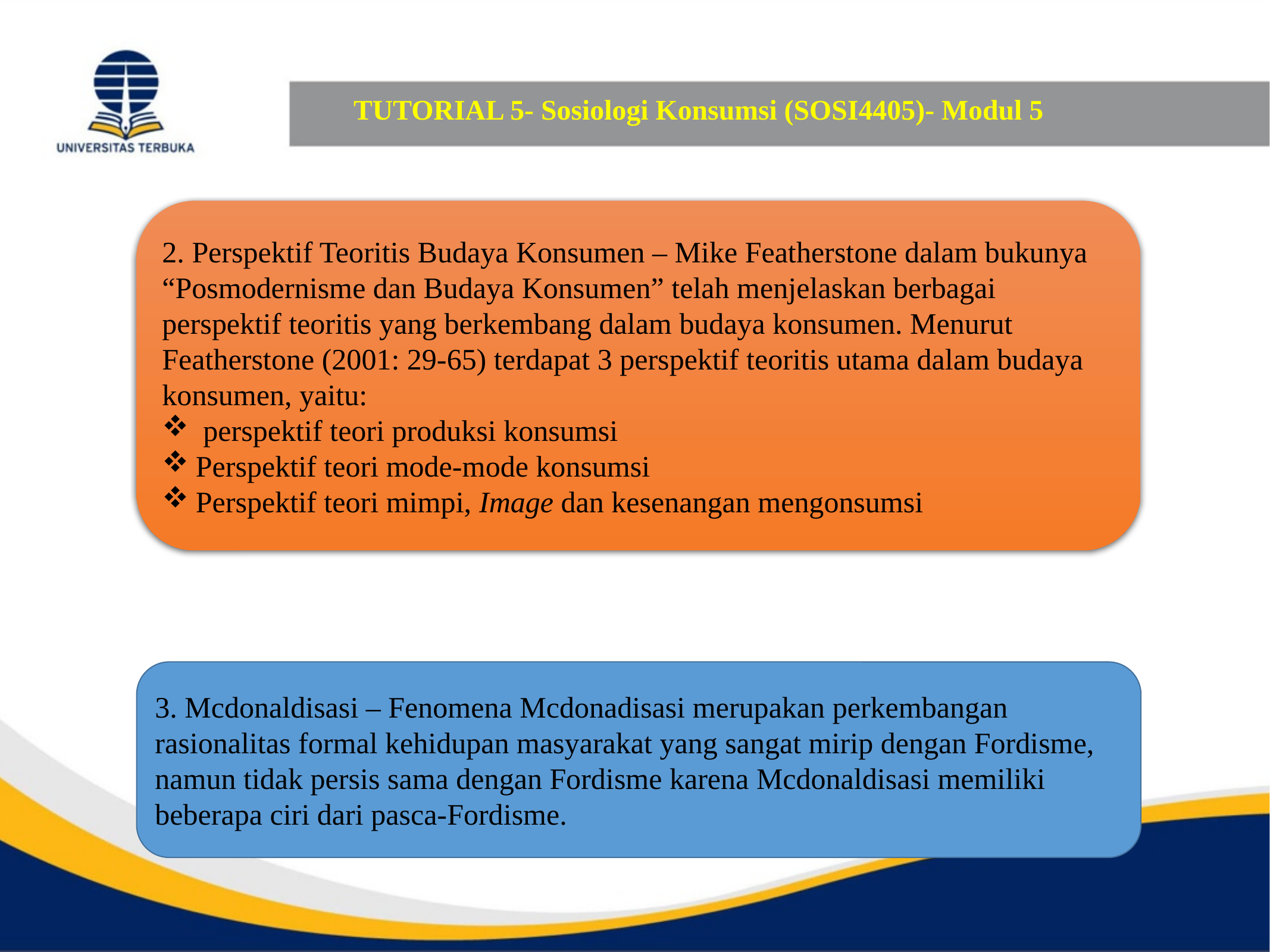

# TUTORIAL 5- Sosiologi Konsumsi (SOSI4405)- Modul 5
2. Perspektif Teoritis Budaya Konsumen – Mike Featherstone dalam bukunya “Posmodernisme dan Budaya Konsumen” telah menjelaskan berbagai perspektif teoritis yang berkembang dalam budaya konsumen. Menurut Featherstone (2001: 29-65) terdapat 3 perspektif teoritis utama dalam budaya konsumen, yaitu:
 perspektif teori produksi konsumsi
Perspektif teori mode-mode konsumsi
Perspektif teori mimpi, Image dan kesenangan mengonsumsi
3. Mcdonaldisasi – Fenomena Mcdonadisasi merupakan perkembangan rasionalitas formal kehidupan masyarakat yang sangat mirip dengan Fordisme, namun tidak persis sama dengan Fordisme karena Mcdonaldisasi memiliki beberapa ciri dari pasca-Fordisme.